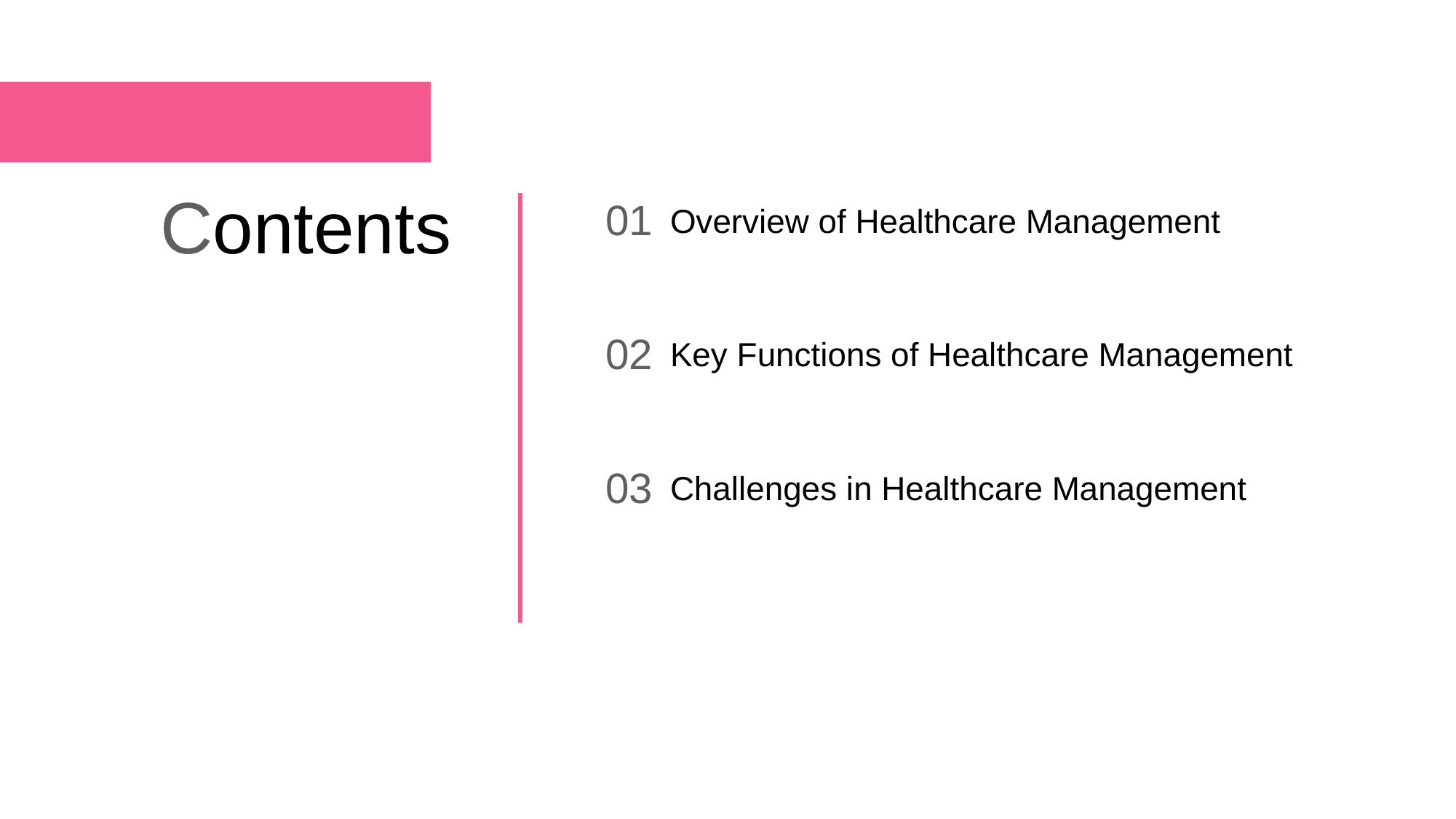

Contents
01
Overview of Healthcare Management
02
Key Functions of Healthcare Management

03
Challenges in Healthcare Management